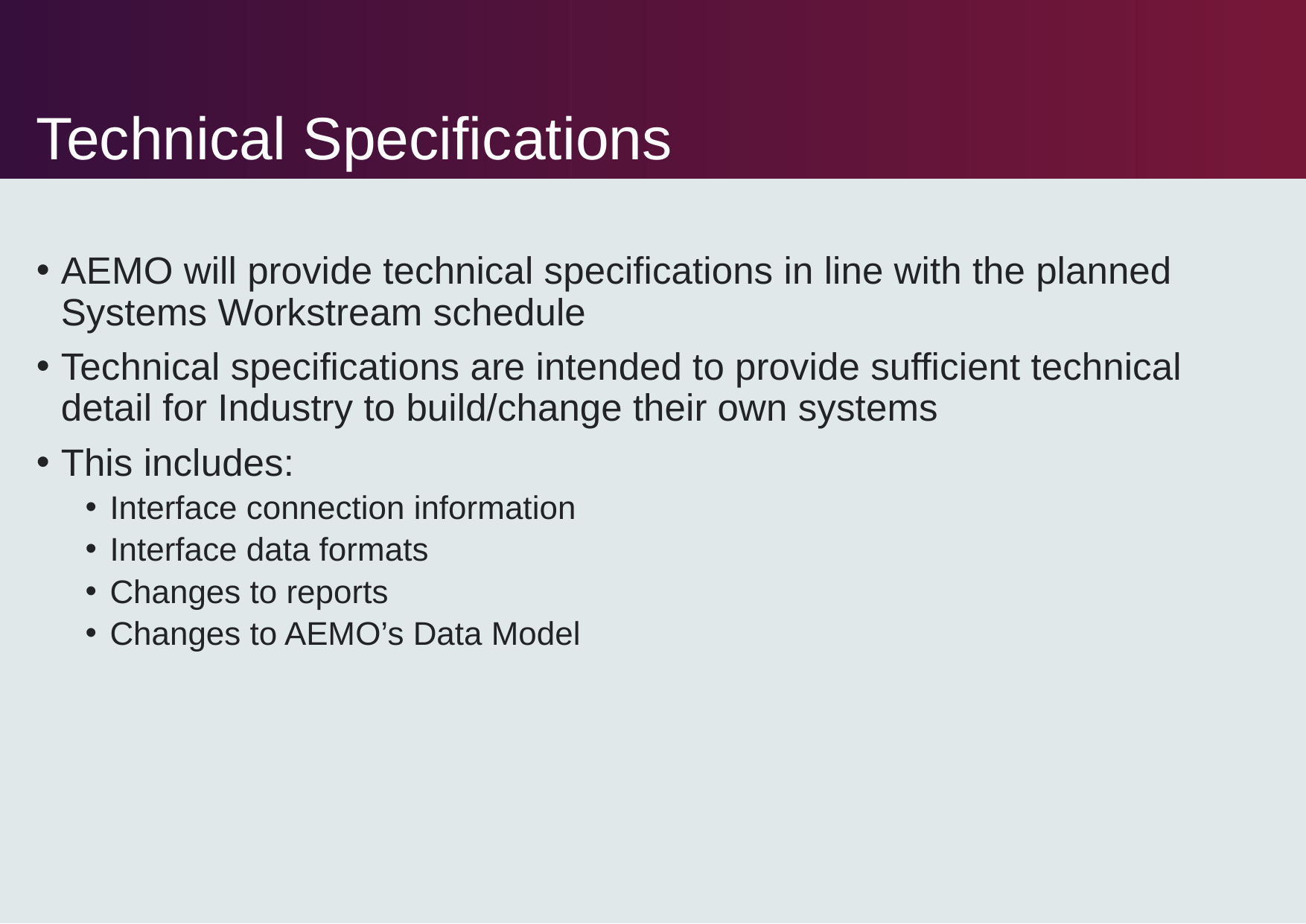

# Technical Specifications
AEMO will provide technical specifications in line with the planned Systems Workstream schedule
Technical specifications are intended to provide sufficient technical detail for Industry to build/change their own systems
This includes:
Interface connection information
Interface data formats
Changes to reports
Changes to AEMO’s Data Model